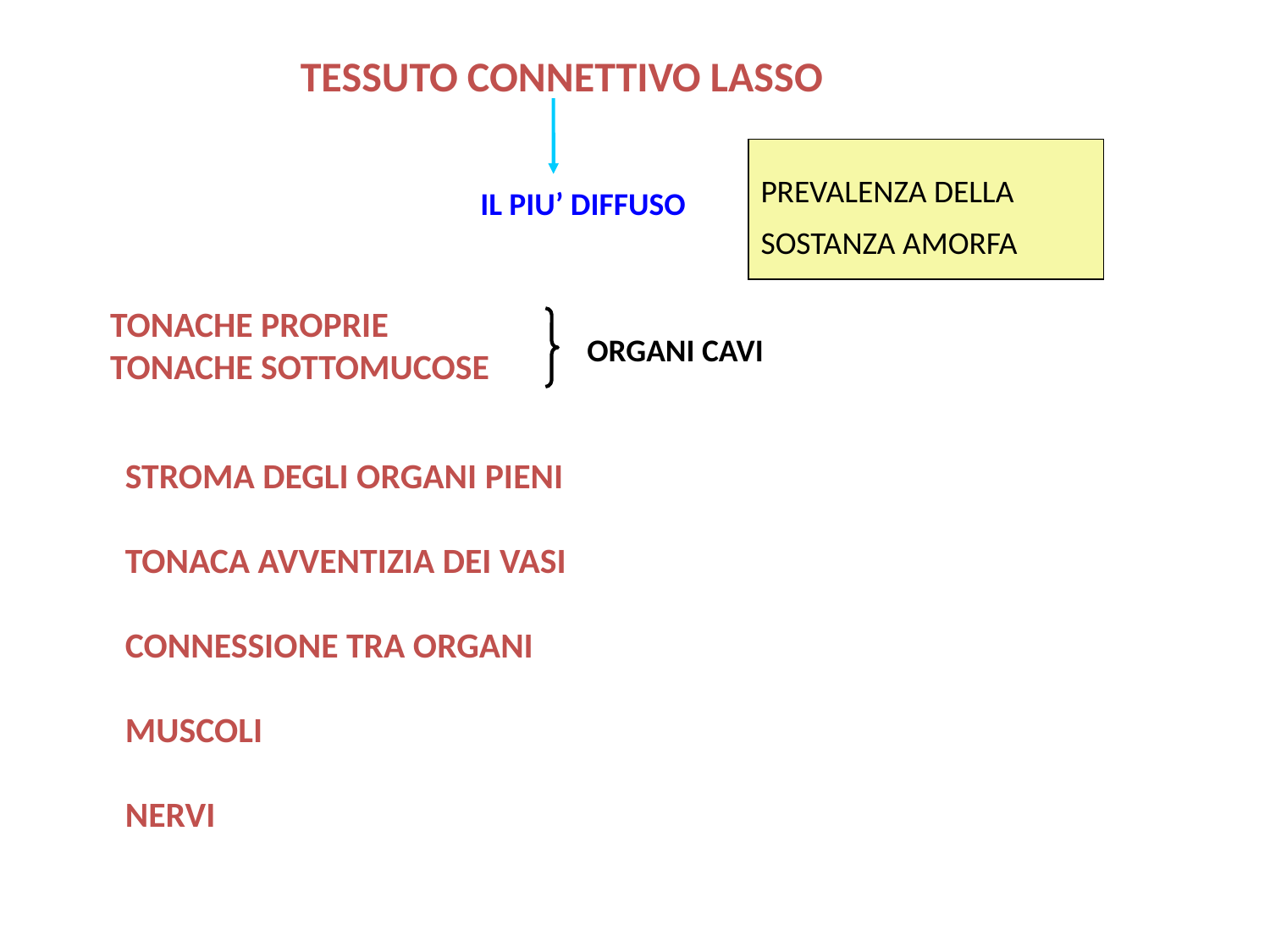

TESSUTO CONNETTIVO LASSO

PREVALENZA DELLA
SOSTANZA AMORFA
IL PIU’ DIFFUSO
TONACHE PROPRIE
TONACHE SOTTOMUCOSE

ORGANI CAVI
STROMA DEGLI ORGANI PIENI

TONACA AVVENTIZIA DEI VASI

CONNESSIONE TRA ORGANI

MUSCOLI

NERVI